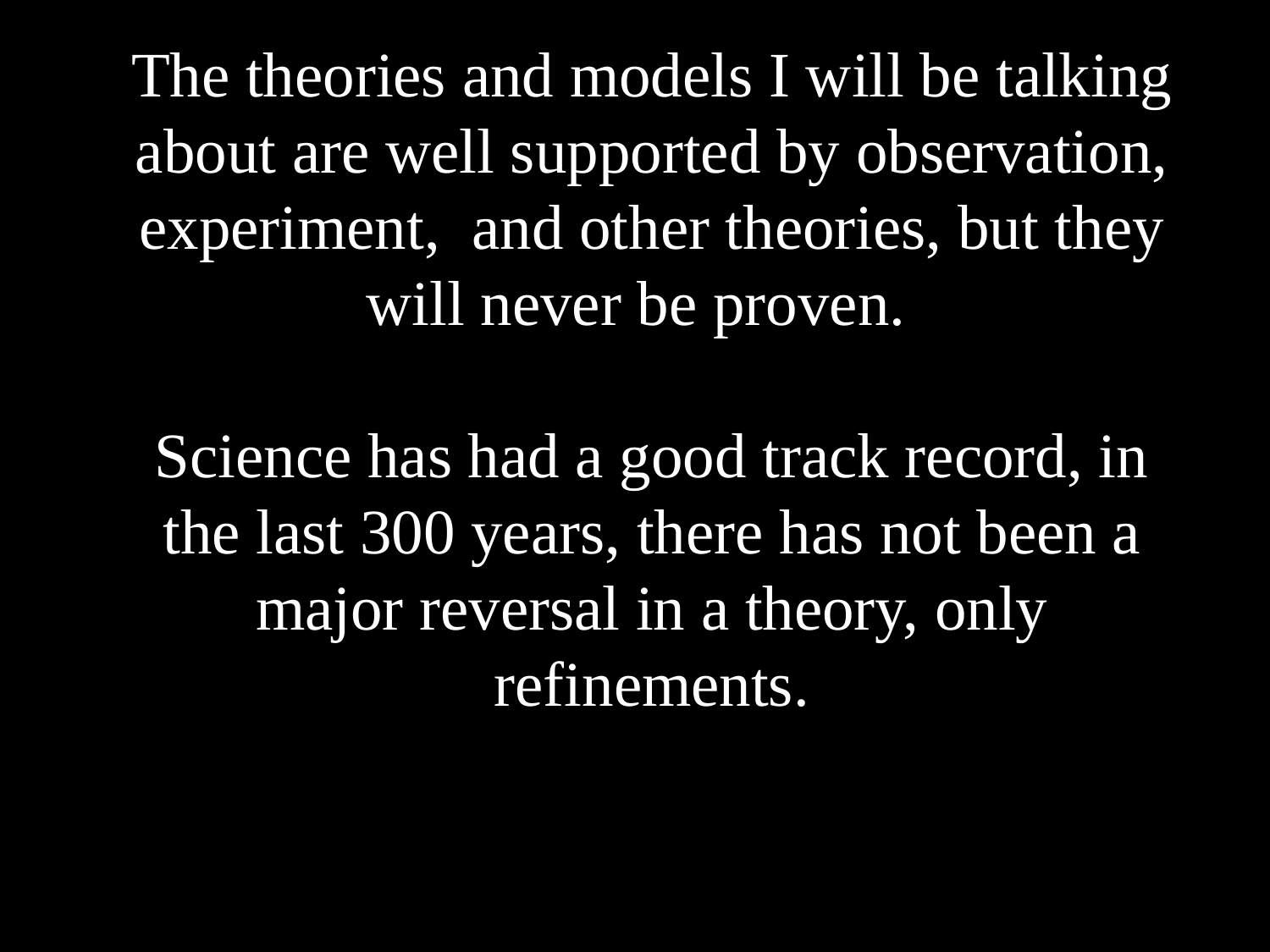

The theories and models I will be talking about are well supported by observation, experiment,  and other theories, but they will never be proven.

Science has had a good track record, in the last 300 years, there has not been a major reversal in a theory, only refinements.